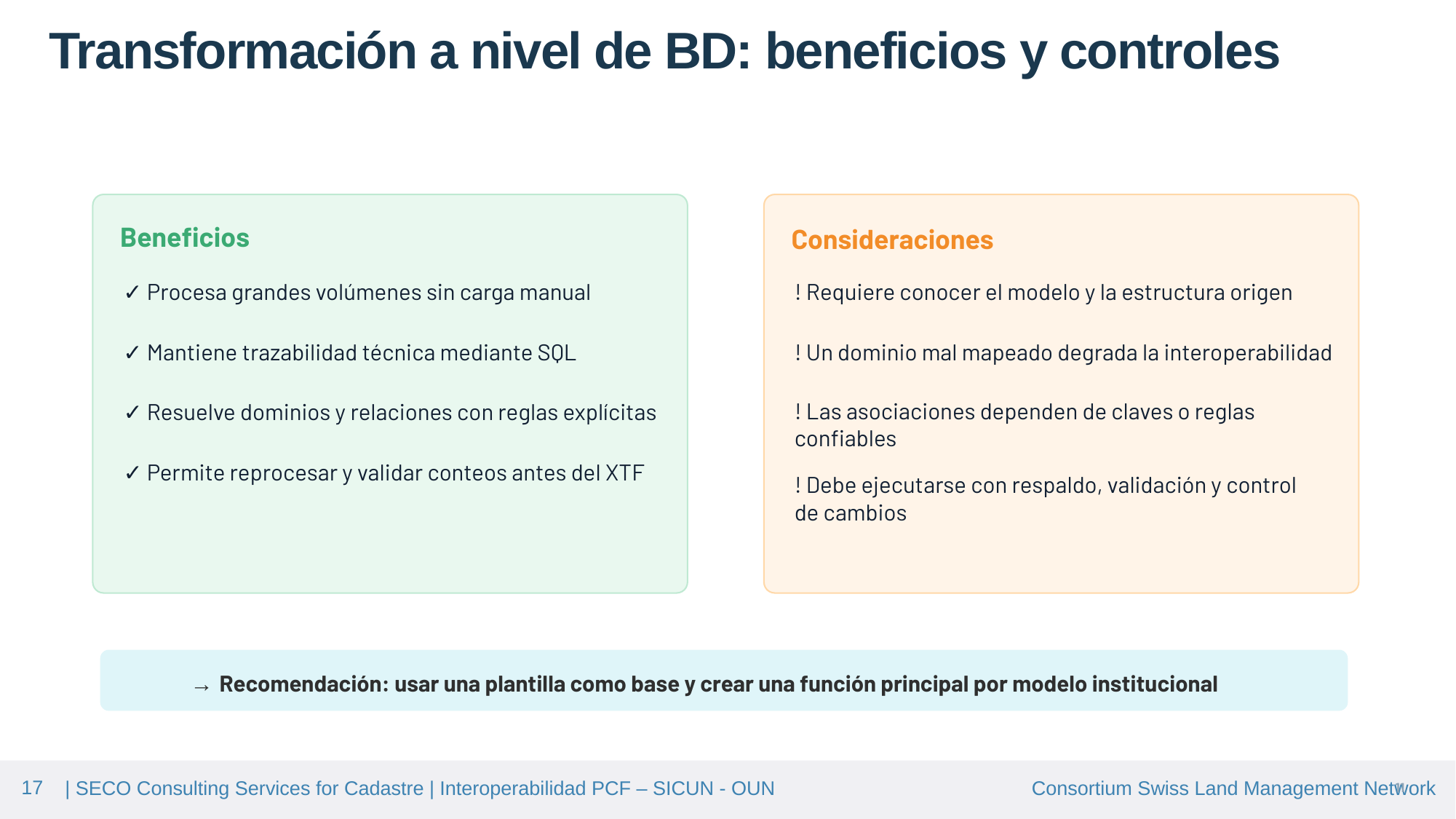

Transformación a nivel de BD: beneficios y controles

Beneficios
Consideraciones
✓ Procesa grandes volúmenes sin carga manual
! Requiere conocer el modelo y la estructura origen
✓ Mantiene trazabilidad técnica mediante SQL
! Un dominio mal mapeado degrada la interoperabilidad
✓ Resuelve dominios y relaciones con reglas explícitas
! Las asociaciones dependen de claves o reglas confiables
✓ Permite reprocesar y validar conteos antes del XTF
! Debe ejecutarse con respaldo, validación y control de cambios

→ Recomendación: usar una plantilla como base y crear una función principal por modelo institucional
17
11